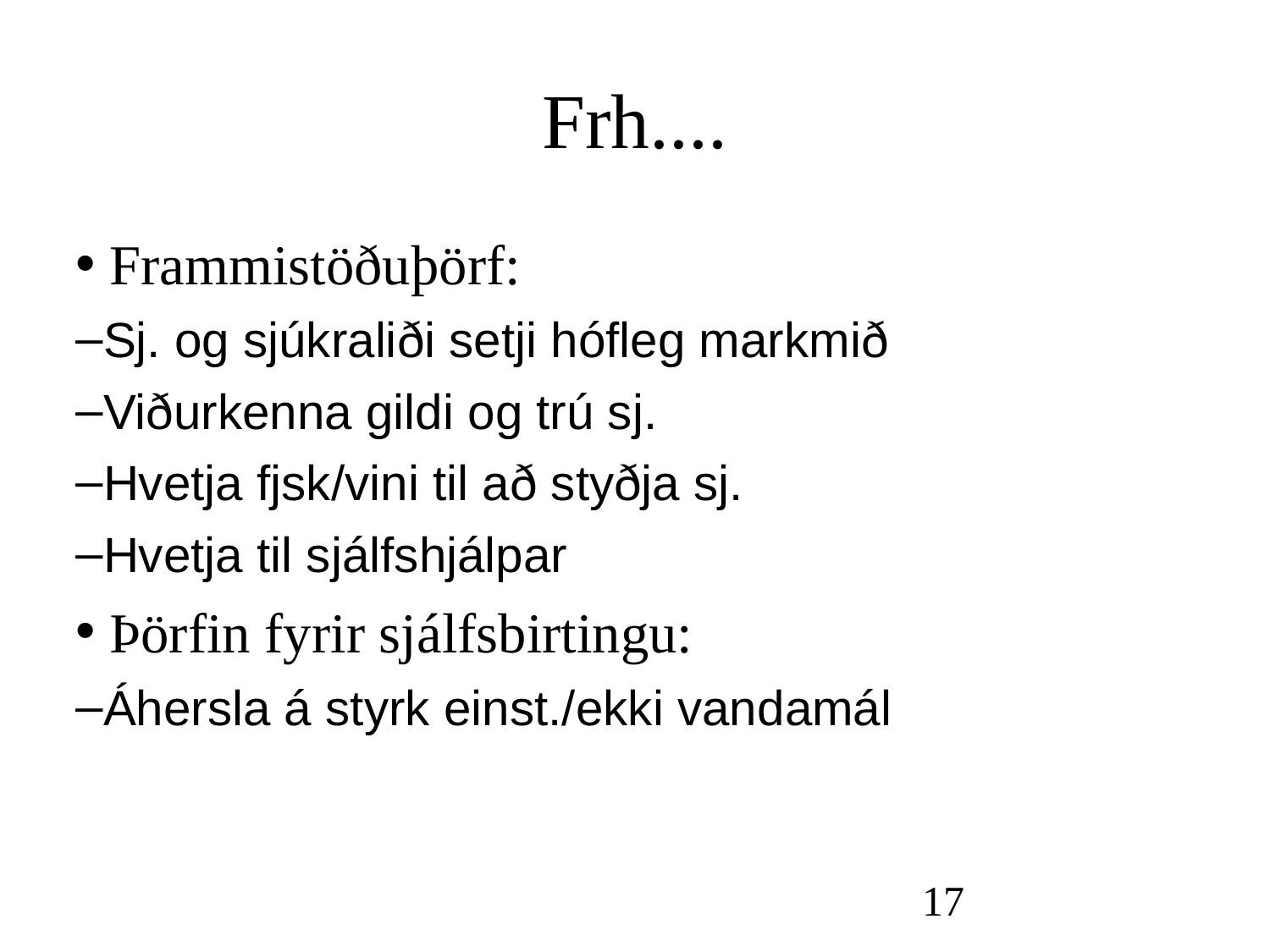

Frh....
 Frammistöðuþörf:
Sj. og sjúkraliði setji hófleg markmið
Viðurkenna gildi og trú sj.
Hvetja fjsk/vini til að styðja sj.
Hvetja til sjálfshjálpar
 Þörfin fyrir sjálfsbirtingu:
Áhersla á styrk einst./ekki vandamál

17